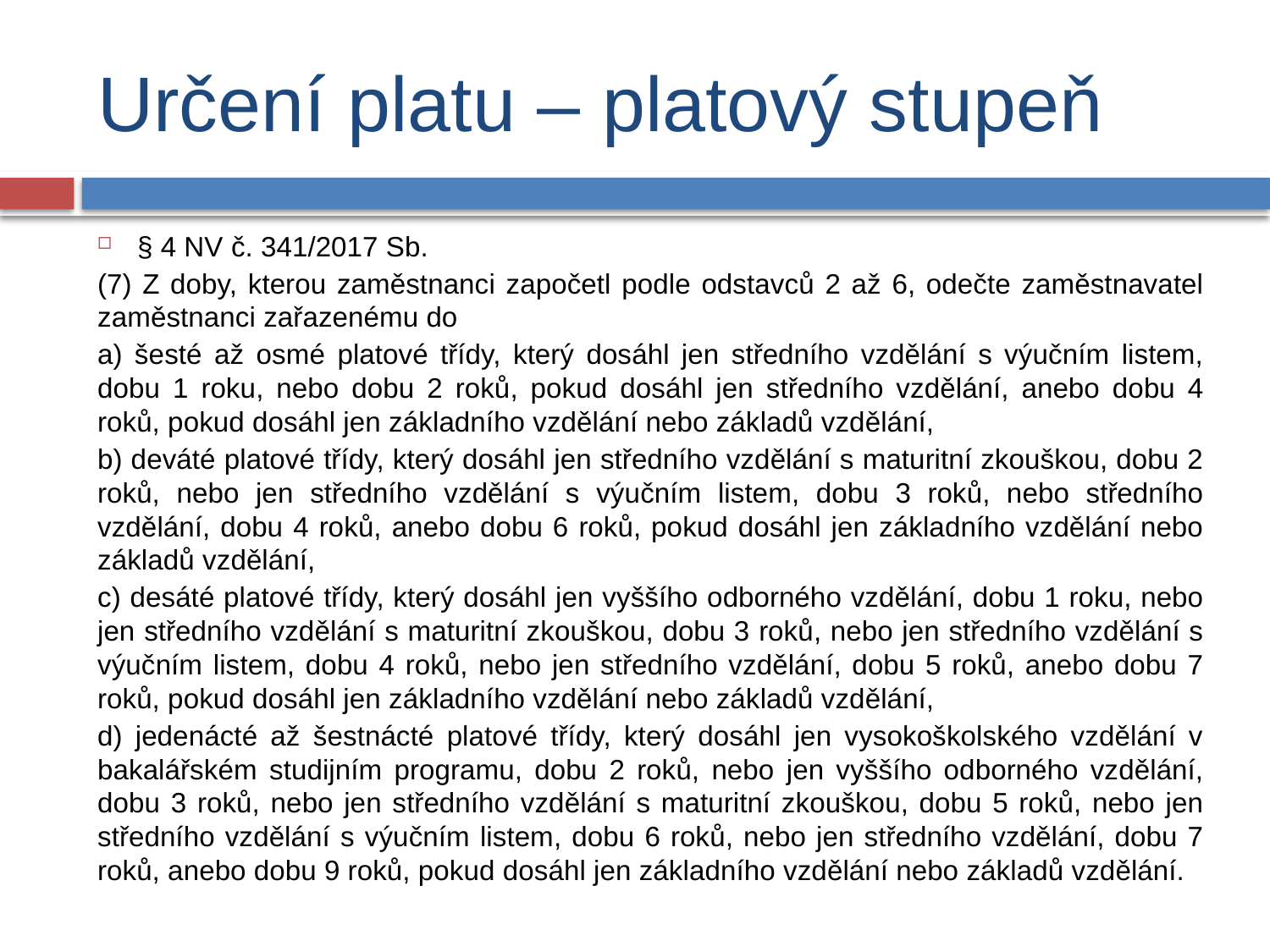

# Určení platu – platový stupeň
§ 4 NV č. 341/2017 Sb.
(7) Z doby, kterou zaměstnanci započetl podle odstavců 2 až 6, odečte zaměstnavatel zaměstnanci zařazenému do
a) šesté až osmé platové třídy, který dosáhl jen středního vzdělání s výučním listem, dobu 1 roku, nebo dobu 2 roků, pokud dosáhl jen středního vzdělání, anebo dobu 4 roků, pokud dosáhl jen základního vzdělání nebo základů vzdělání,
b) deváté platové třídy, který dosáhl jen středního vzdělání s maturitní zkouškou, dobu 2 roků, nebo jen středního vzdělání s výučním listem, dobu 3 roků, nebo středního vzdělání, dobu 4 roků, anebo dobu 6 roků, pokud dosáhl jen základního vzdělání nebo základů vzdělání,
c) desáté platové třídy, který dosáhl jen vyššího odborného vzdělání, dobu 1 roku, nebo jen středního vzdělání s maturitní zkouškou, dobu 3 roků, nebo jen středního vzdělání s výučním listem, dobu 4 roků, nebo jen středního vzdělání, dobu 5 roků, anebo dobu 7 roků, pokud dosáhl jen základního vzdělání nebo základů vzdělání,
d) jedenácté až šestnácté platové třídy, který dosáhl jen vysokoškolského vzdělání v bakalářském studijním programu, dobu 2 roků, nebo jen vyššího odborného vzdělání, dobu 3 roků, nebo jen středního vzdělání s maturitní zkouškou, dobu 5 roků, nebo jen středního vzdělání s výučním listem, dobu 6 roků, nebo jen středního vzdělání, dobu 7 roků, anebo dobu 9 roků, pokud dosáhl jen základního vzdělání nebo základů vzdělání.